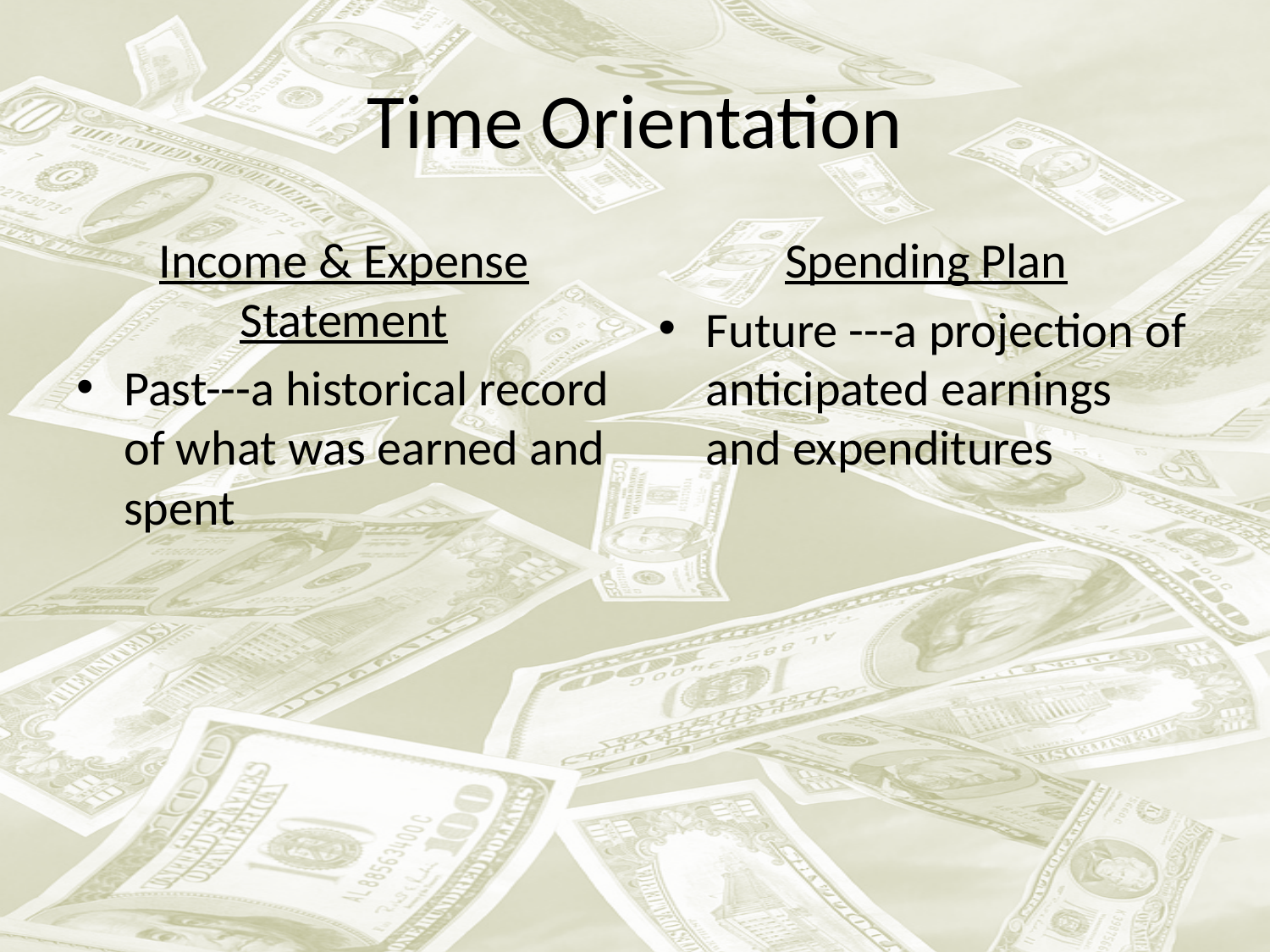

# Time Orientation
Income & Expense Statement
Past---a historical record of what was earned and spent
Spending Plan
Future ---a projection of anticipated earnings and expenditures